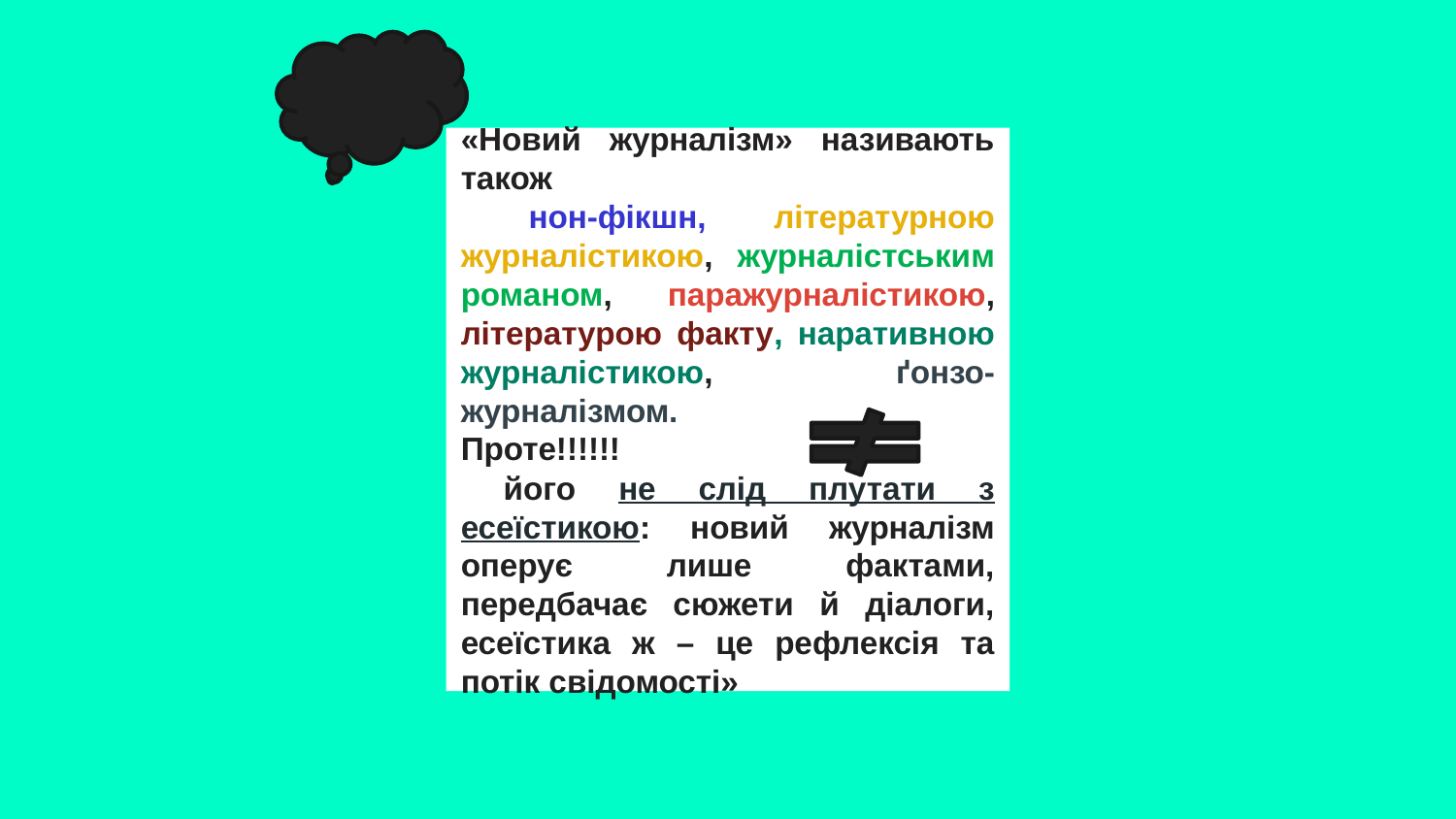

# «Новий журналізм» називають також нон-фікшн, літературною журналістикою, журналістським романом, паражурналістикою, літературою факту, наративною журналістикою, ґонзо-журналізмом. Проте!!!!!! його не слід плутати з есеїстикою: новий журналізм оперує лише фактами, передбачає сюжети й діалоги, есеїстика ж – це рефлексія та потік свідомості»